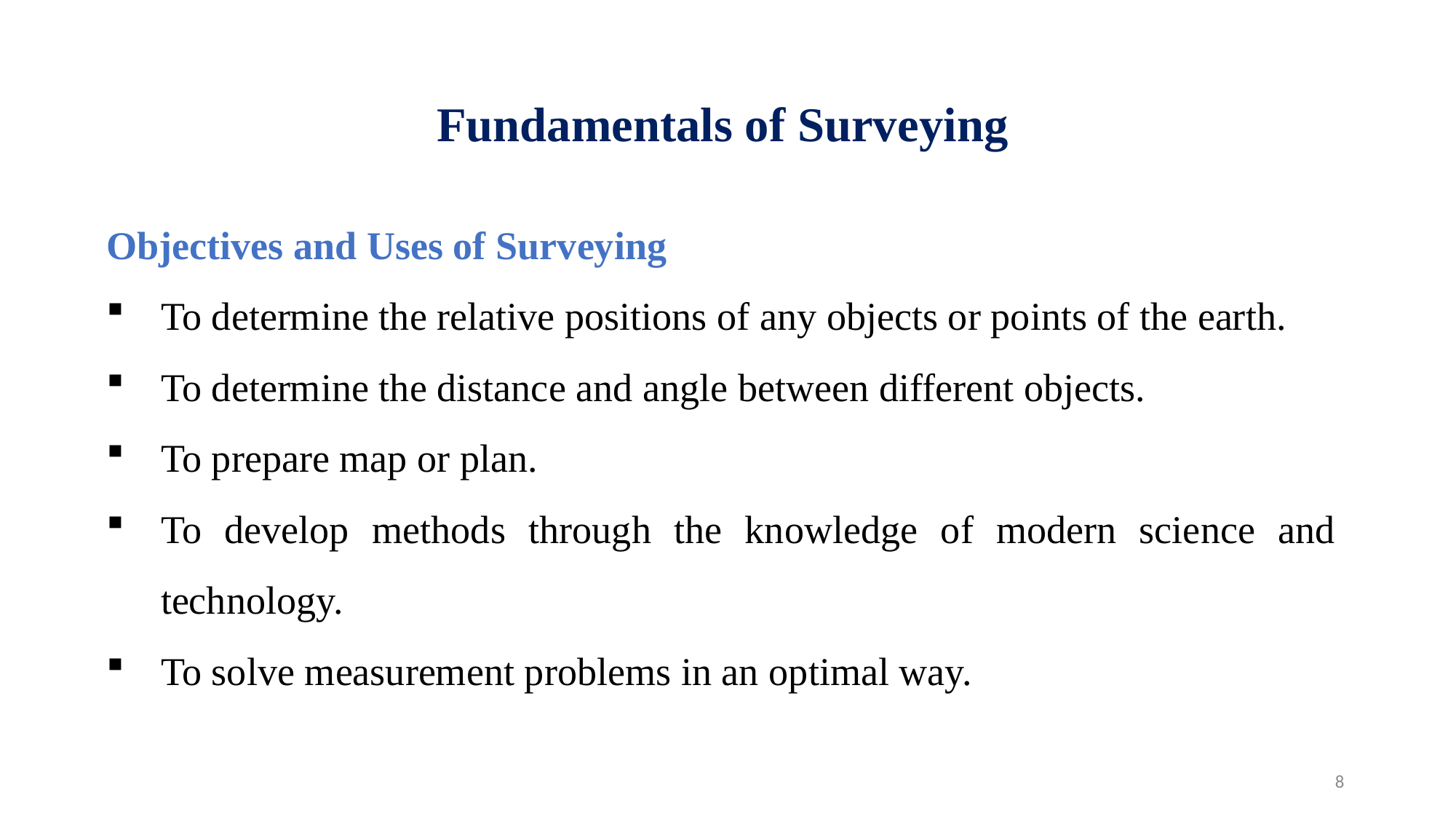

Fundamentals of Surveying
Objectives and Uses of Surveying
To determine the relative positions of any objects or points of the earth.
To determine the distance and angle between different objects.
To prepare map or plan.
To develop methods through the knowledge of modern science and technology.
To solve measurement problems in an optimal way.
8